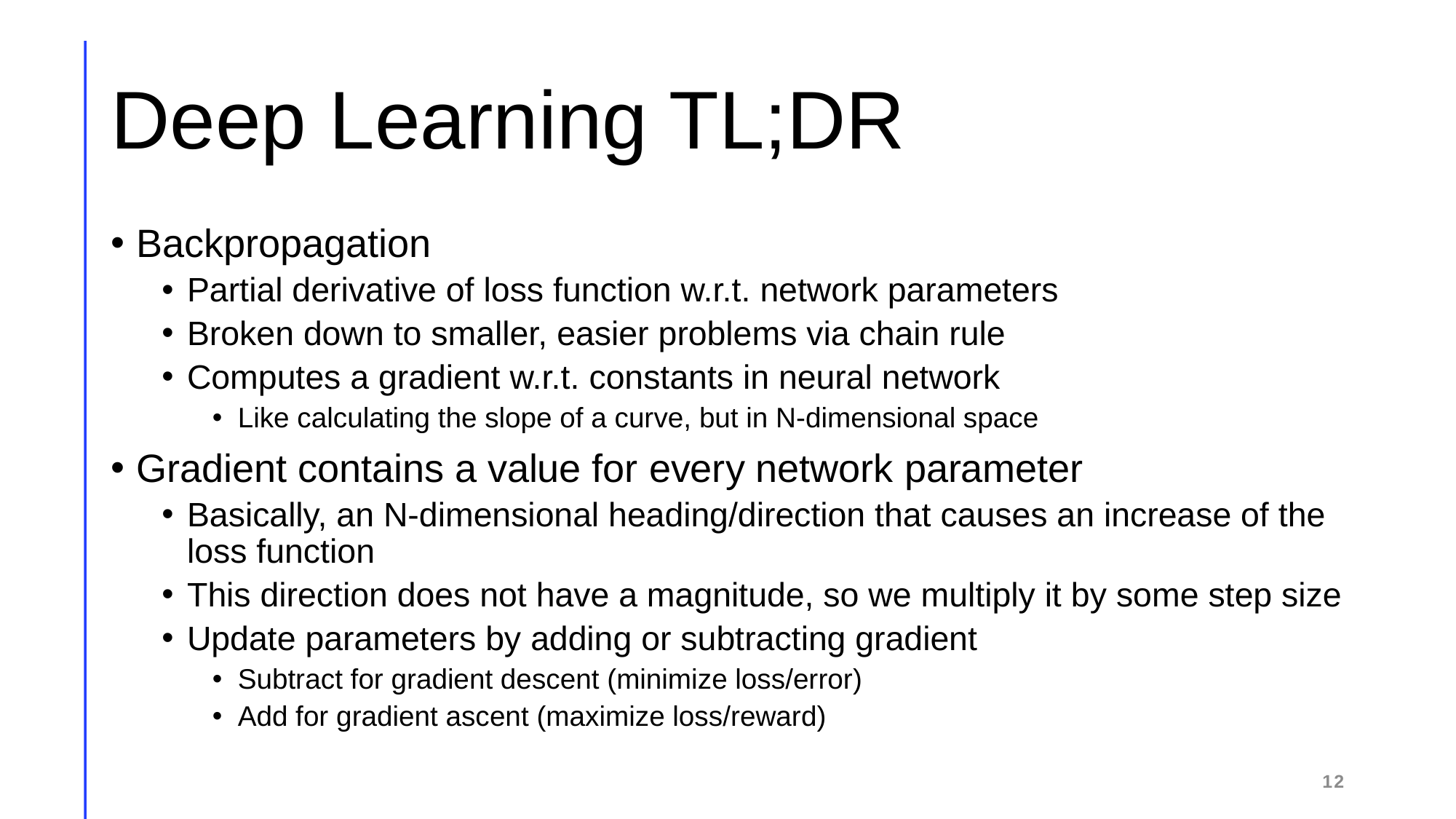

# Deep Learning TL;DR
Backpropagation
Partial derivative of loss function w.r.t. network parameters
Broken down to smaller, easier problems via chain rule
Computes a gradient w.r.t. constants in neural network
Like calculating the slope of a curve, but in N-dimensional space
Gradient contains a value for every network parameter
Basically, an N-dimensional heading/direction that causes an increase of the loss function
This direction does not have a magnitude, so we multiply it by some step size
Update parameters by adding or subtracting gradient
Subtract for gradient descent (minimize loss/error)
Add for gradient ascent (maximize loss/reward)

12